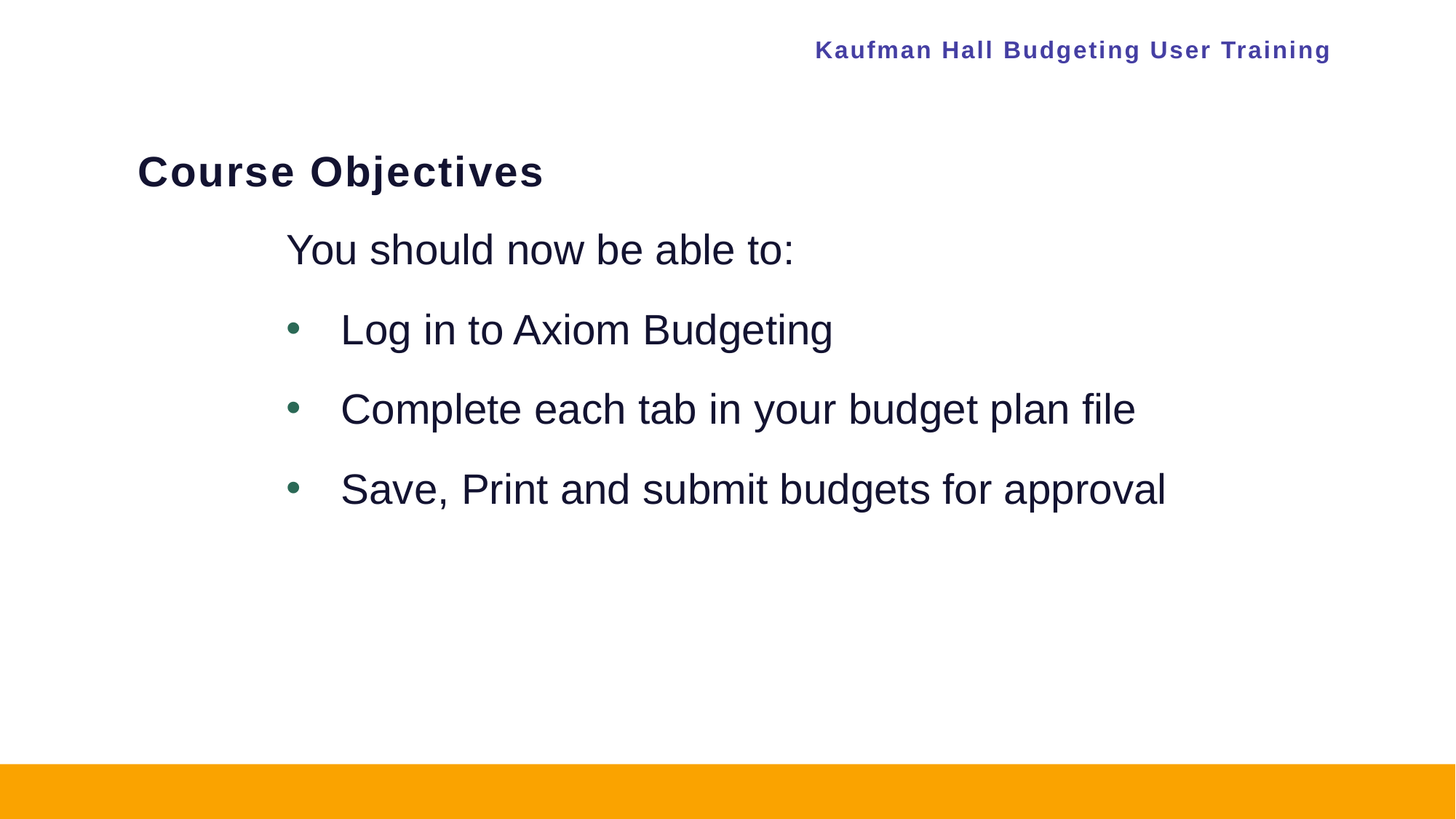

# Kaufman Hall Budgeting User Training
Course Objectives
You should now be able to:
Log in to Axiom Budgeting
Complete each tab in your budget plan file
Save, Print and submit budgets for approval